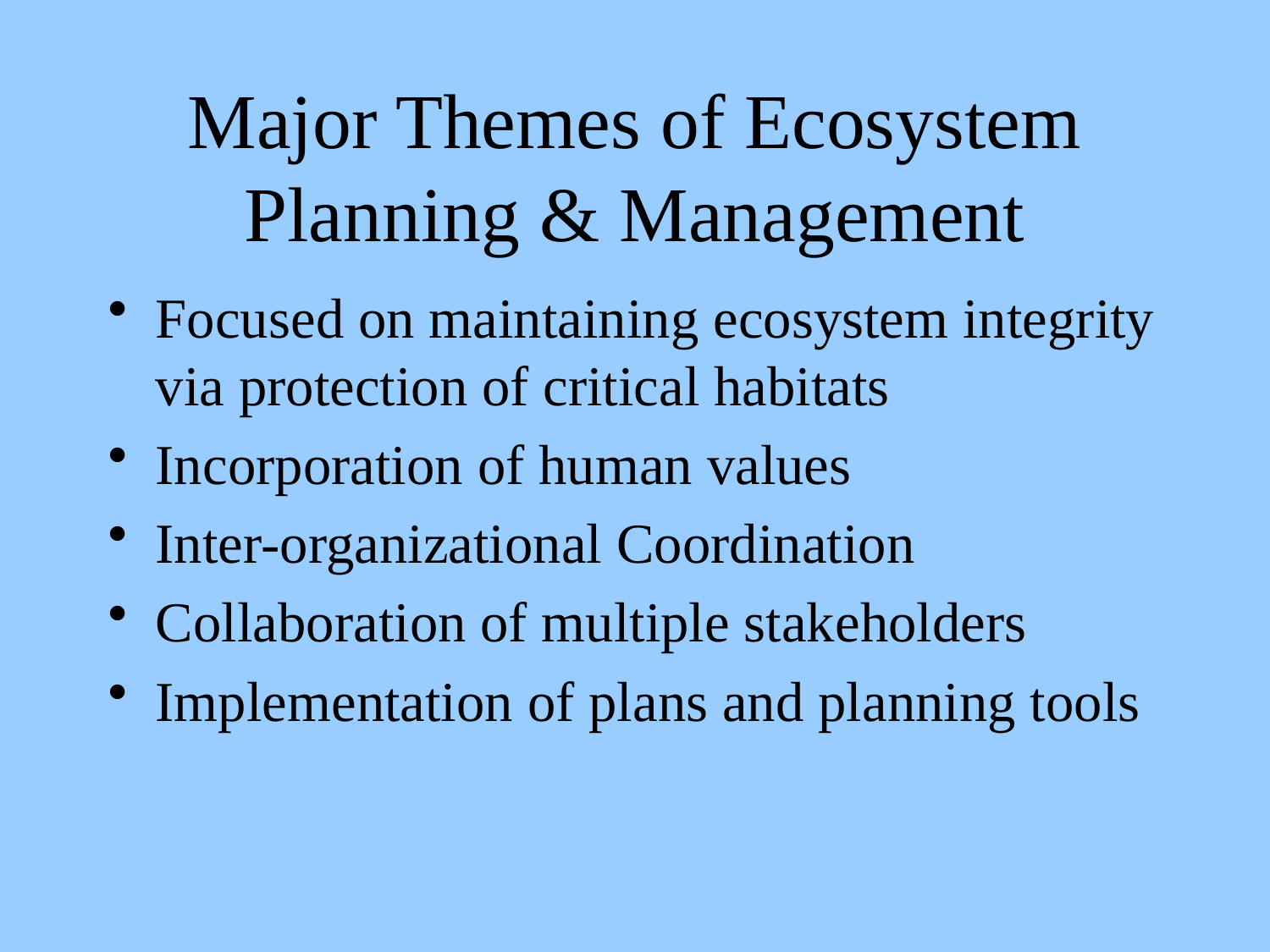

# Major Themes of Ecosystem Planning & Management
Focused on maintaining ecosystem integrity via protection of critical habitats
Incorporation of human values
Inter-organizational Coordination
Collaboration of multiple stakeholders
Implementation of plans and planning tools